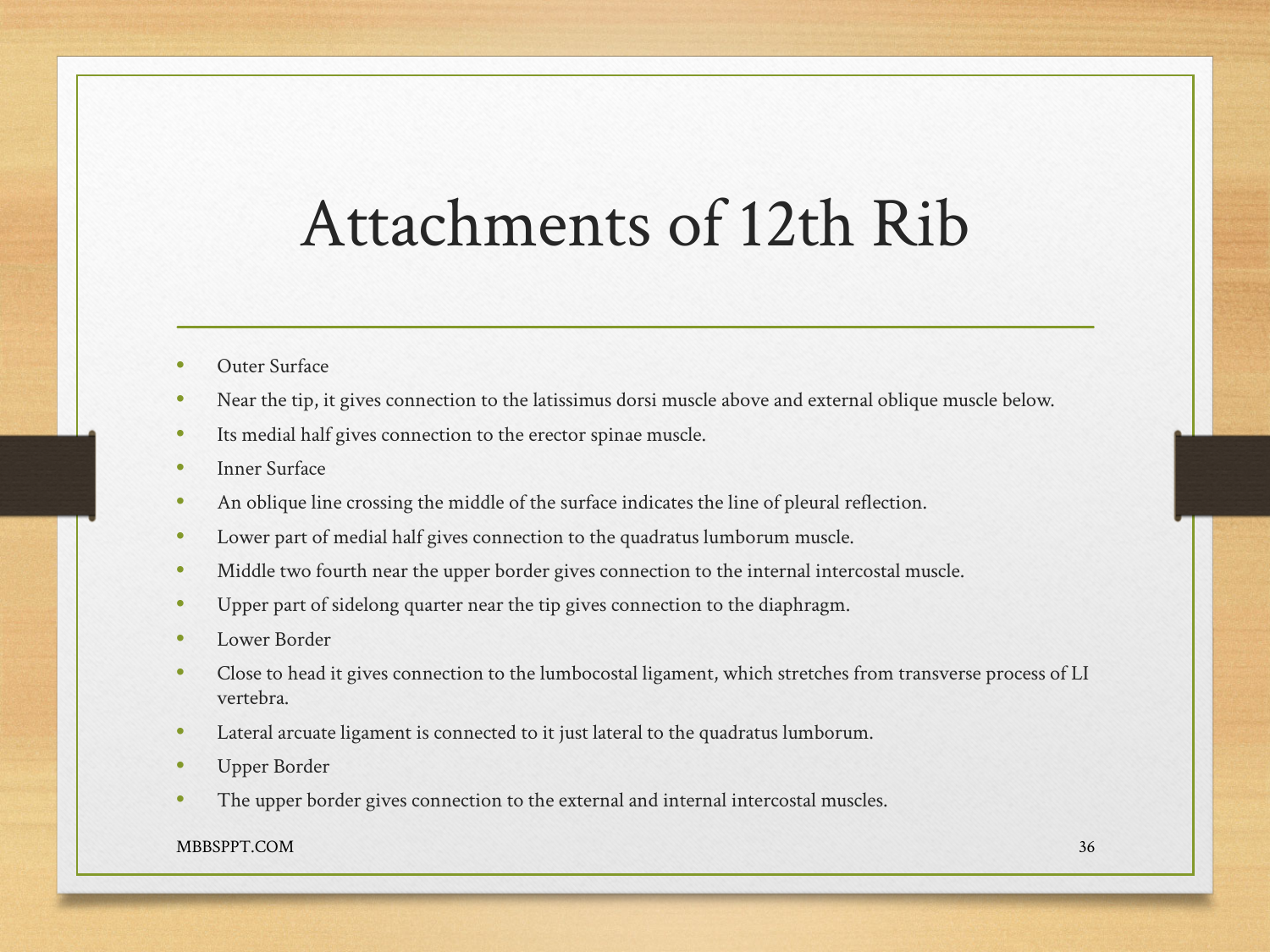

# Attachments of 12th Rib
Outer Surface
Near the tip, it gives connection to the latissimus dorsi muscle above and external oblique muscle below.
Its medial half gives connection to the erector spinae muscle.
Inner Surface
An oblique line crossing the middle of the surface indicates the line of pleural reflection.
Lower part of medial half gives connection to the quadratus lumborum muscle.
Middle two fourth near the upper border gives connection to the internal intercostal muscle.
Upper part of sidelong quarter near the tip gives connection to the diaphragm.
Lower Border
Close to head it gives connection to the lumbocostal ligament, which stretches from transverse process of LI vertebra.
Lateral arcuate ligament is connected to it just lateral to the quadratus lumborum.
Upper Border
The upper border gives connection to the external and internal intercostal muscles.

MBBSPPT.COM
36